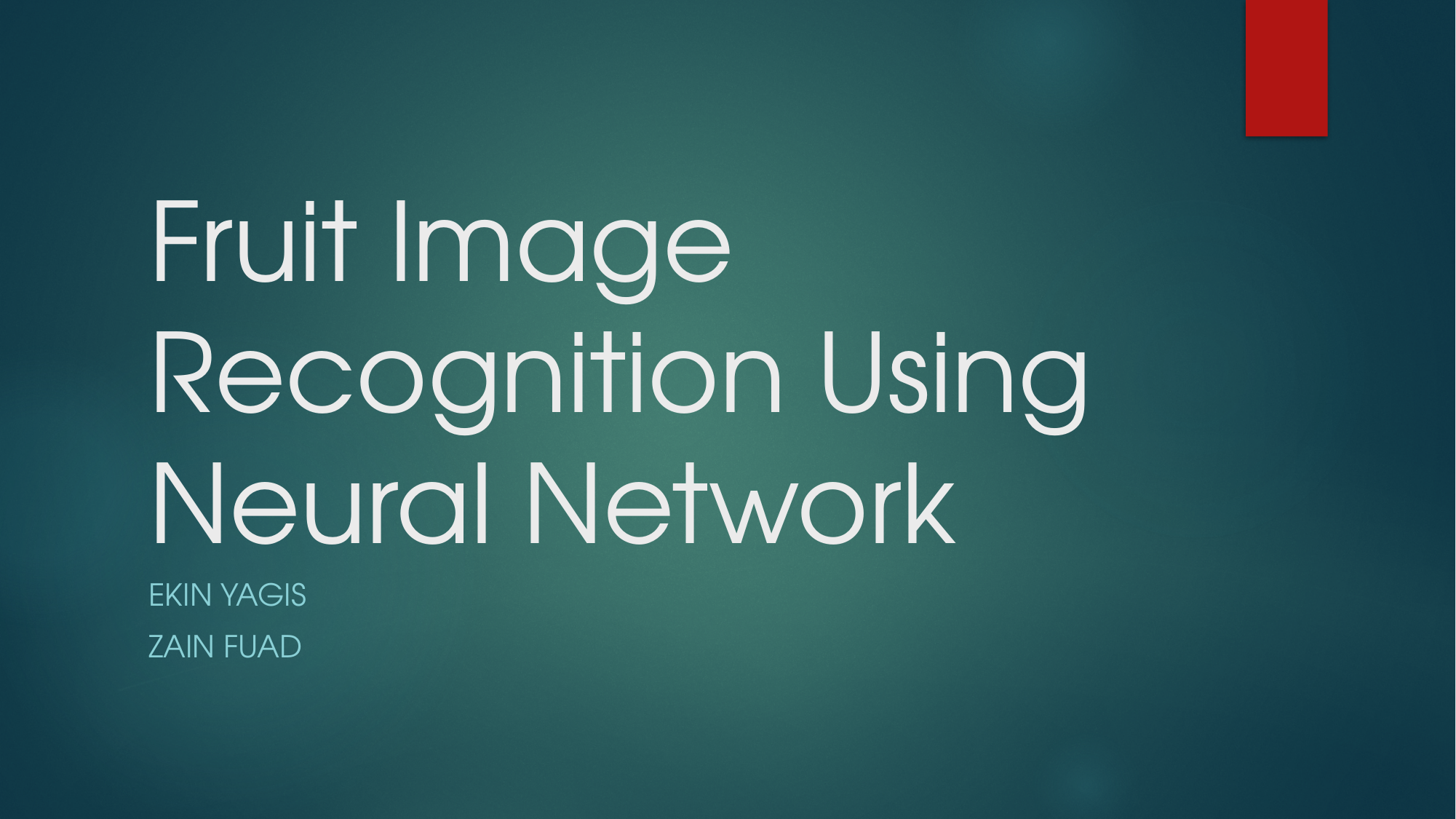

# Fruit Image Recognition Using Neural Network
Ekin Yagis
Zain Fuad